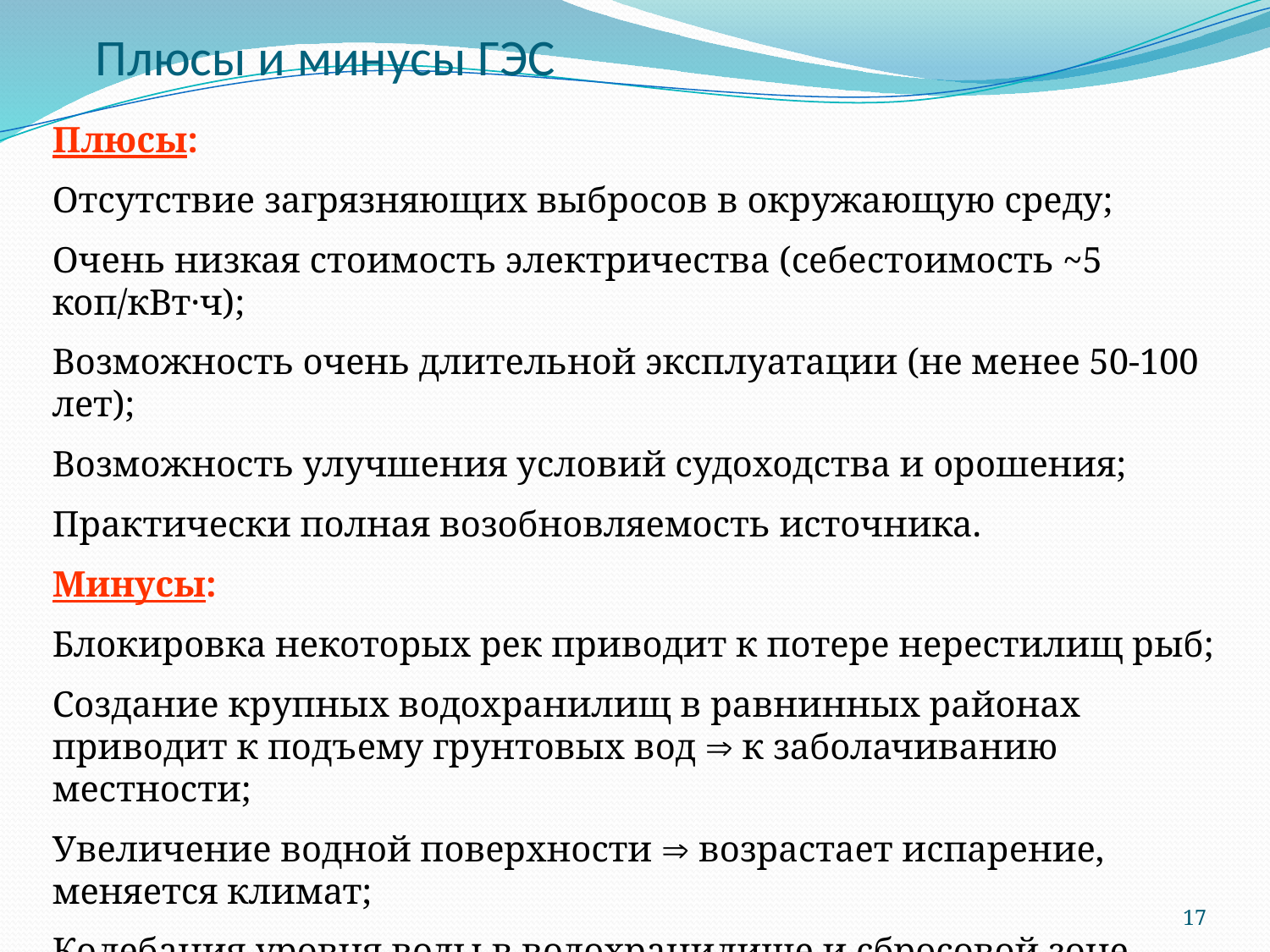

# Плюсы и минусы ГЭС
Плюсы:
Отсутствие загрязняющих выбросов в окружающую среду;
Очень низкая стоимость электричества (себестоимость ~5 коп/кВт·ч);
Возможность очень длительной эксплуатации (не менее 50-100 лет);
Возможность улучшения условий судоходства и орошения;
Практически полная возобновляемость источника.
Минусы:
Блокировка некоторых рек приводит к потере нерестилищ рыб;
Создание крупных водохранилищ в равнинных районах приводит к подъему грунтовых вод ⇒ к заболачиванию местности;
Увеличение водной поверхности ⇒ возрастает испарение, меняется климат;
Колебания уровня воды в водохранилище и сбросовой зоне приводят к переформированию берегов реки как выше, так и ниже по течению.
17